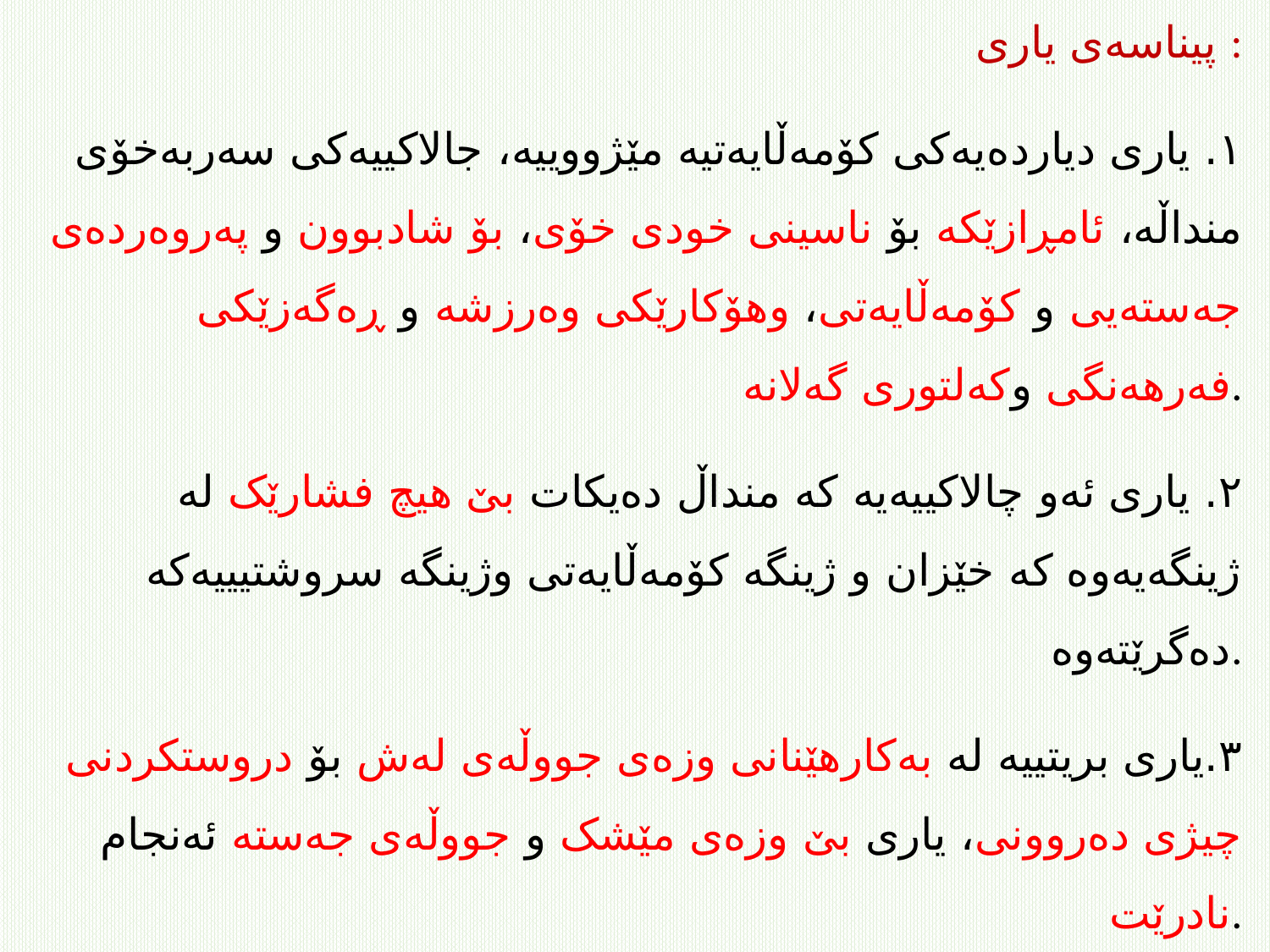

پیناسەی یاری :
١. يارى دياردەيەكی كۆمەڵايەتیە مێژووييە، جالاكييەكى سەربەخۆى منداڵە، ئامڕازێکە بۆ ناسينی خودی خۆی، بۆ شادبوون و پەروەردەی جەستەيی و كۆمەڵایەتی، وهۆکارێکی وەرزشە و ڕەگەزێکی فەرهەنگی وکەلتوری گەلانە.
٢. یاری ئەو چالاکییەیە کە منداڵ دەیکات بێ هیچ فشارێک لە ژینگەیەوە کە خێزان و ژینگە کۆمەڵایەتی وژینگە سروشتیییەکە دەگرێتەوە.
٣.یاری بریتییە لە بەکارهێنانی وزەی جووڵەی لەش بۆ دروستکردنی چیژی دەروونی، یاری بێ وزەی مێشک و جووڵەی جەستە ئەنجام نادرێت.